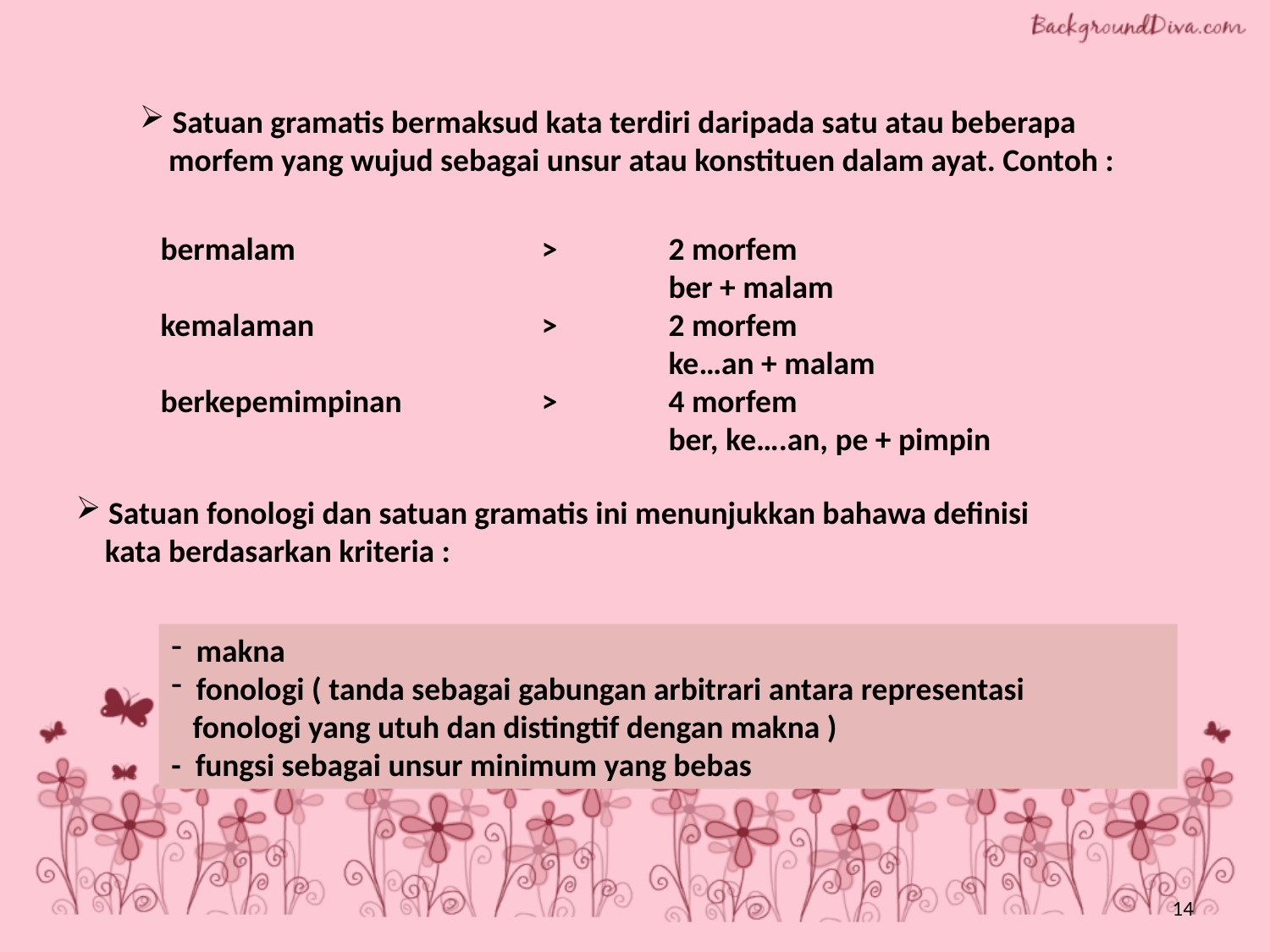

Satuan gramatis bermaksud kata terdiri daripada satu atau beberapa
    morfem yang wujud sebagai unsur atau konstituen dalam ayat. Contoh :
bermalam   		>	2 morfem
				ber + malam
kemalaman		>	2 morfem
				ke…an + malam
berkepemimpinan		>	4 morfem
				ber, ke….an, pe + pimpin
 Satuan fonologi dan satuan gramatis ini menunjukkan bahawa definisi
    kata berdasarkan kriteria :
  makna
  fonologi ( tanda sebagai gabungan arbitrari antara representasi
   fonologi yang utuh dan distingtif dengan makna )
-  fungsi sebagai unsur minimum yang bebas
14